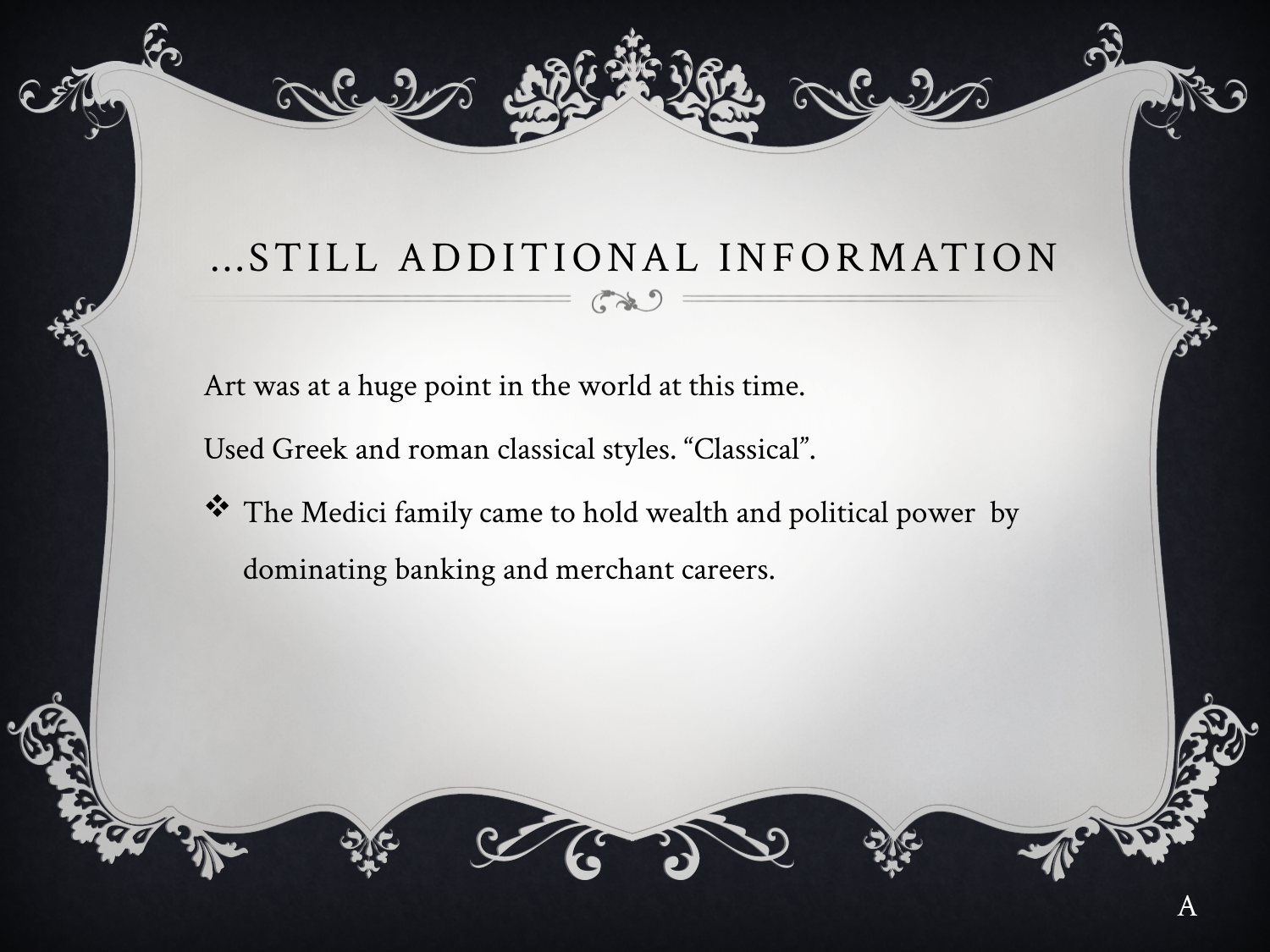

# …Still additional information
Art was at a huge point in the world at this time.
Used Greek and roman classical styles. “Classical”.
The Medici family came to hold wealth and political power  by dominating banking and merchant careers.
A